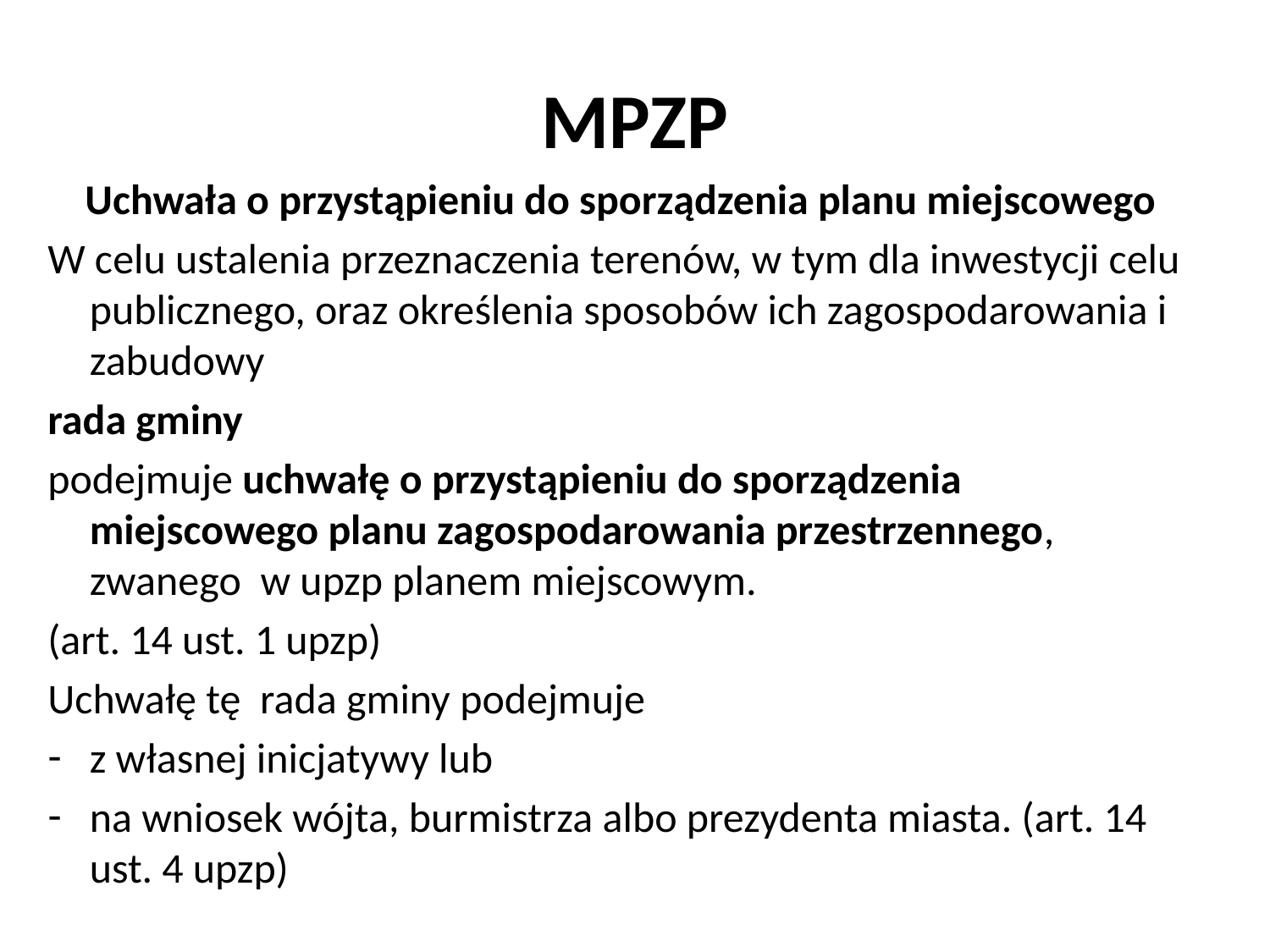

# MPZP
Uchwała o przystąpieniu do sporządzenia planu miejscowego
W celu ustalenia przeznaczenia terenów, w tym dla inwestycji celu publicznego, oraz określenia sposobów ich zagospodarowania i zabudowy
rada gminy
podejmuje uchwałę o przystąpieniu do sporządzenia miejscowego planu zagospodarowania przestrzennego, zwanego  w upzp planem miejscowym.
(art. 14 ust. 1 upzp)
Uchwałę tę  rada gminy podejmuje
z własnej inicjatywy lub
na wniosek wójta, burmistrza albo prezydenta miasta. (art. 14 ust. 4 upzp)